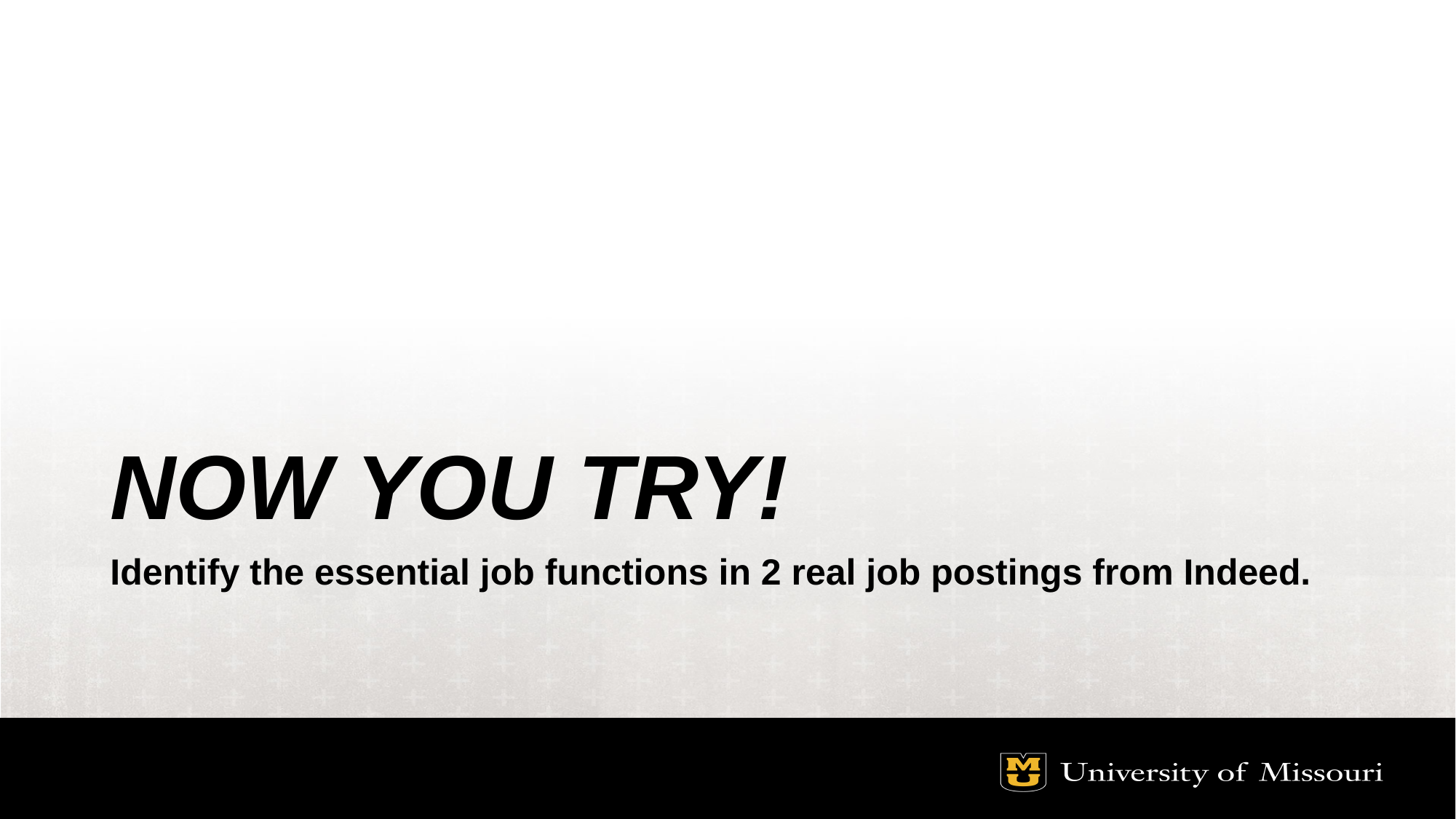

# NOW YOU TRY!
Identify the essential job functions in 2 real job postings from Indeed.